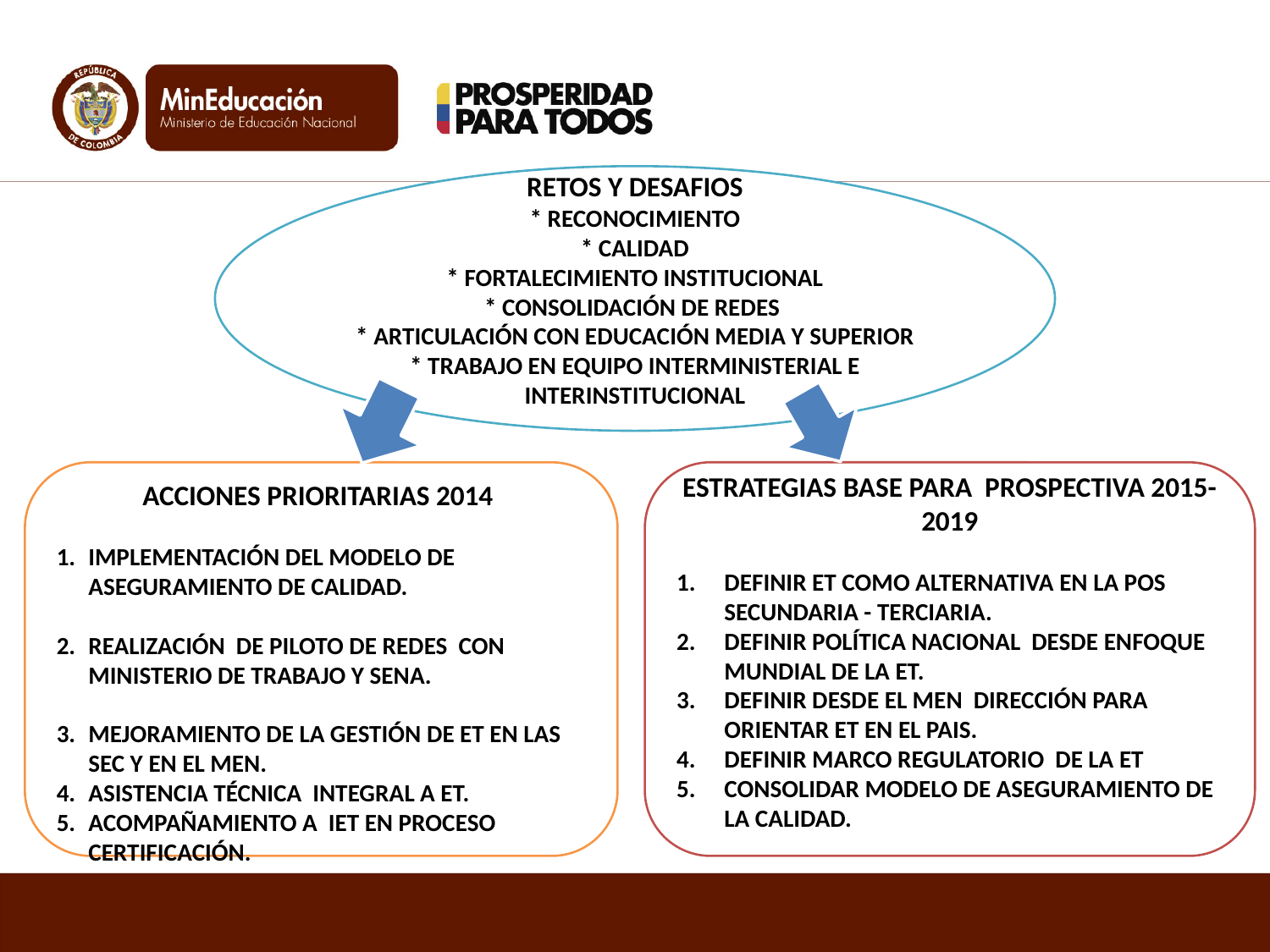

RETOS Y DESAFIOS
* RECONOCIMIENTO
* CALIDAD
* FORTALECIMIENTO INSTITUCIONAL
* CONSOLIDACIÓN DE REDES
* ARTICULACIÓN CON EDUCACIÓN MEDIA Y SUPERIOR
* TRABAJO EN EQUIPO INTERMINISTERIAL E INTERINSTITUCIONAL

ACCIONES PRIORITARIAS 2014

IMPLEMENTACIÓN DEL MODELO DE ASEGURAMIENTO DE CALIDAD.
REALIZACIÓN  DE PILOTO DE REDES  CON MINISTERIO DE TRABAJO Y SENA.
MEJORAMIENTO DE LA GESTIÓN DE ET EN LAS SEC Y EN EL MEN.
ASISTENCIA TÉCNICA  INTEGRAL A ET.
ACOMPAÑAMIENTO A  IET EN PROCESO CERTIFICACIÓN.

ESTRATEGIAS BASE PARA  PROSPECTIVA 2015-2019

DEFINIR ET COMO ALTERNATIVA EN LA POS SECUNDARIA - TERCIARIA.
DEFINIR POLÍTICA NACIONAL  DESDE ENFOQUE MUNDIAL DE LA ET.
DEFINIR DESDE EL MEN  DIRECCIÓN PARA ORIENTAR ET EN EL PAIS.
DEFINIR MARCO REGULATORIO  DE LA ET
CONSOLIDAR MODELO DE ASEGURAMIENTO DE LA CALIDAD.